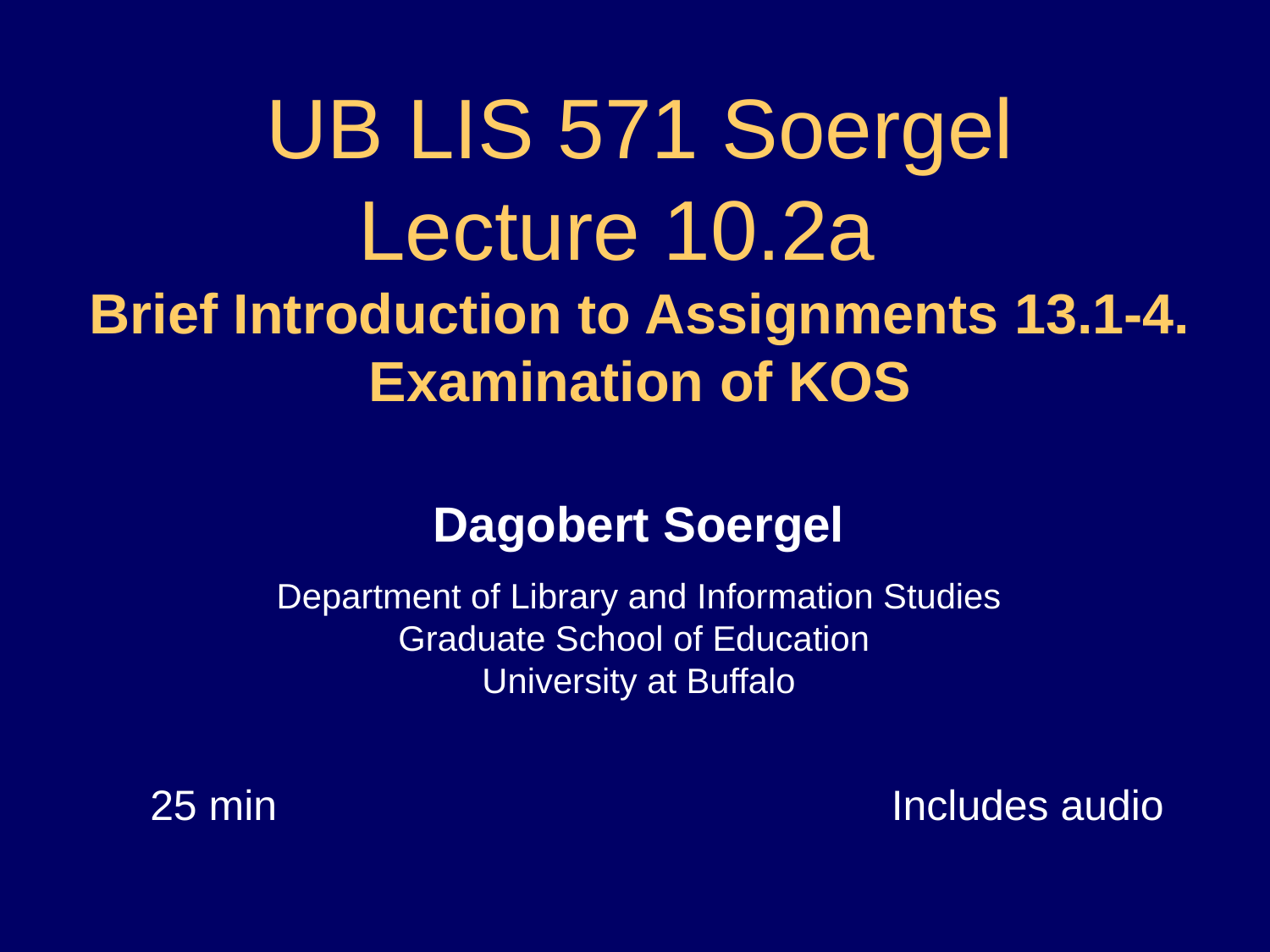

# UB LIS 571 Soergel Lecture 10.2a Brief Introduction to Assignments 13.1-4. Examination of KOS
Dagobert Soergel
Department of Library and Information Studies
Graduate School of Education
University at Buffalo

25 min				         Includes audio